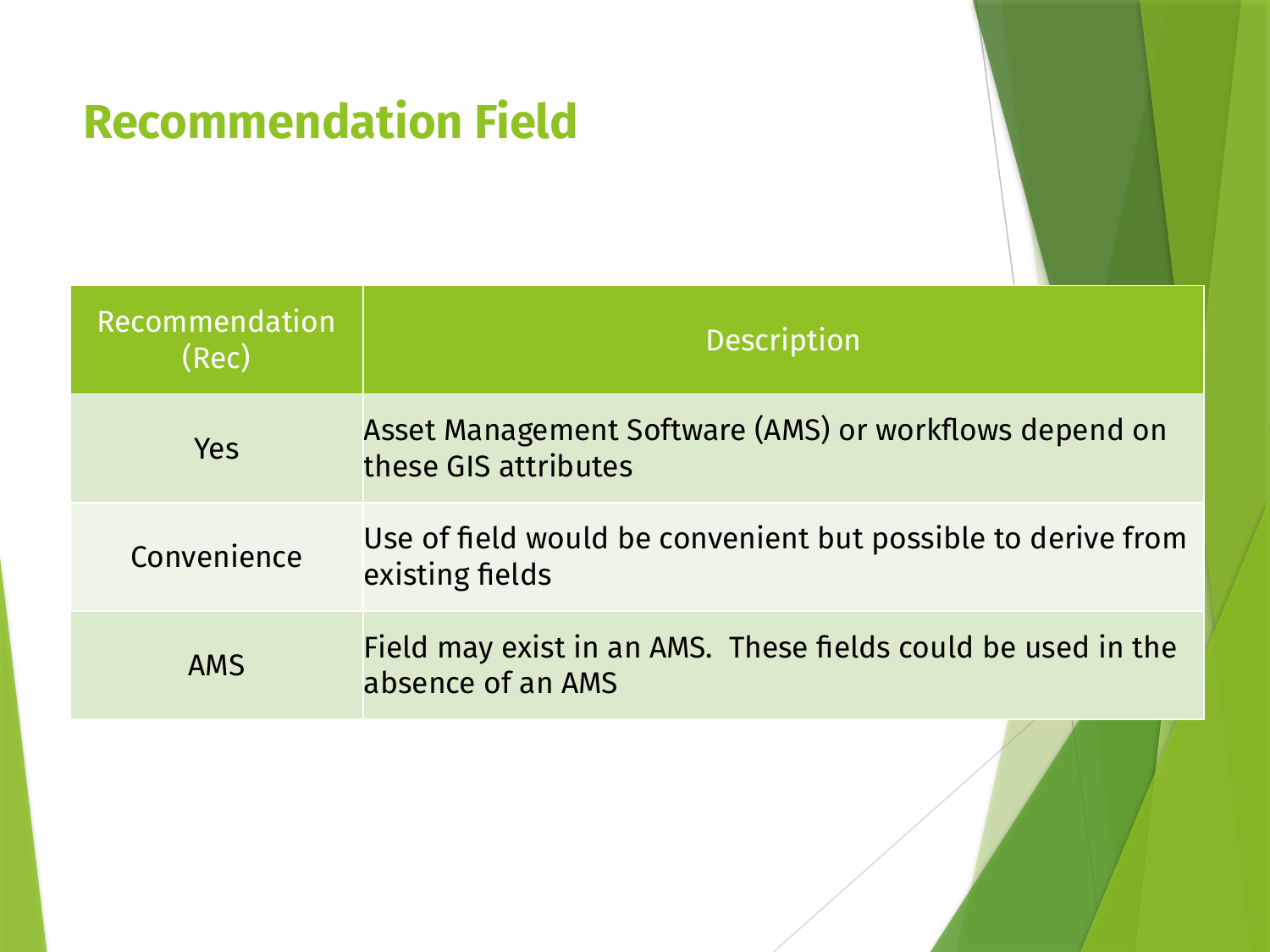

# Recommendation Field
| Recommendation (Rec) | Description |
| --- | --- |
| Yes | Asset Management Software (AMS) or workflows depend on these GIS attributes |
| Convenience | Use of field would be convenient but possible to derive from existing fields |
| AMS | Field may exist in an AMS. These fields could be used in the absence of an AMS |